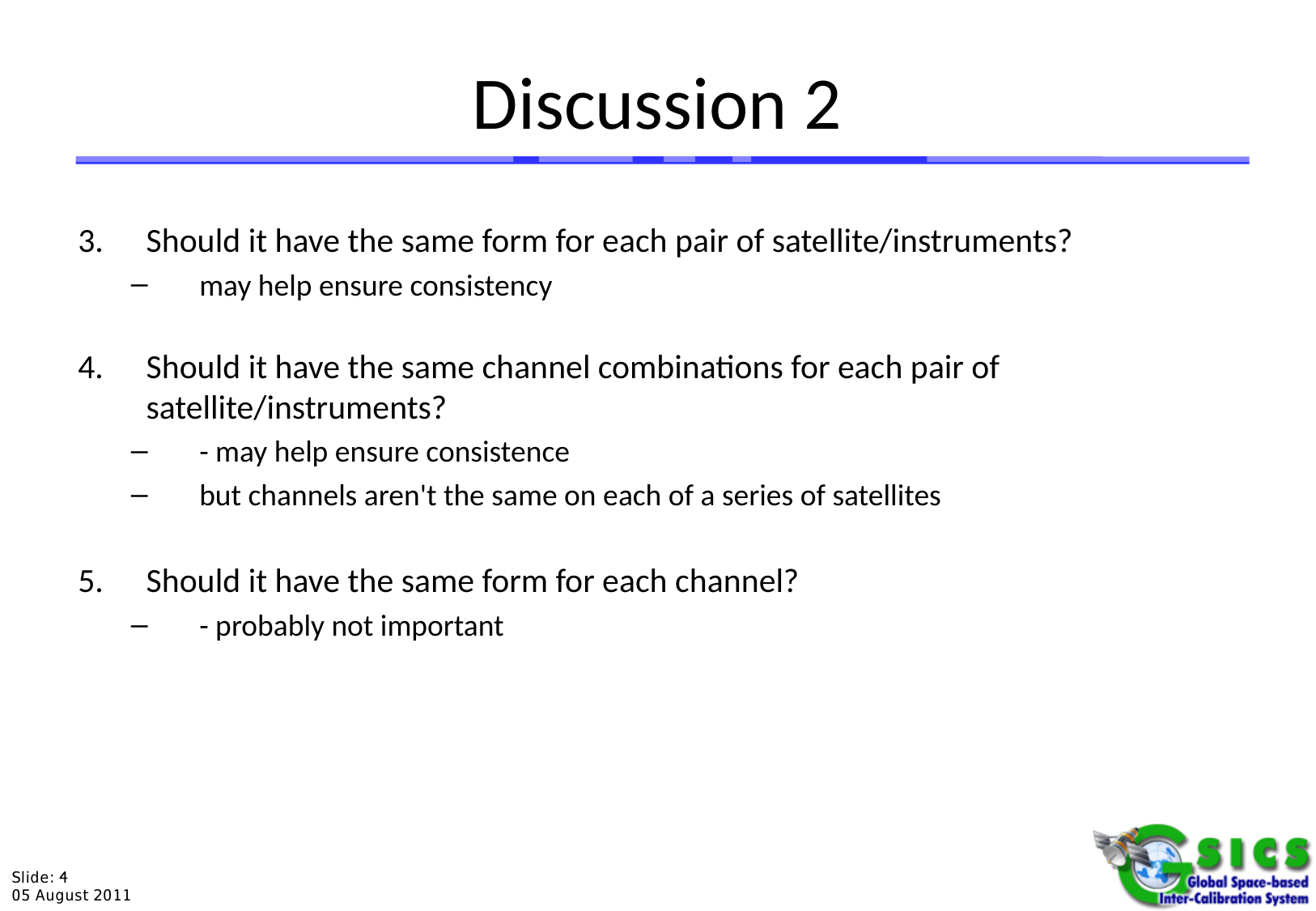

# Discussion 2
Should it have the same form for each pair of satellite/instruments?
may help ensure consistency
Should it have the same channel combinations for each pair of satellite/instruments?
- may help ensure consistence
but channels aren't the same on each of a series of satellites
Should it have the same form for each channel?
- probably not important